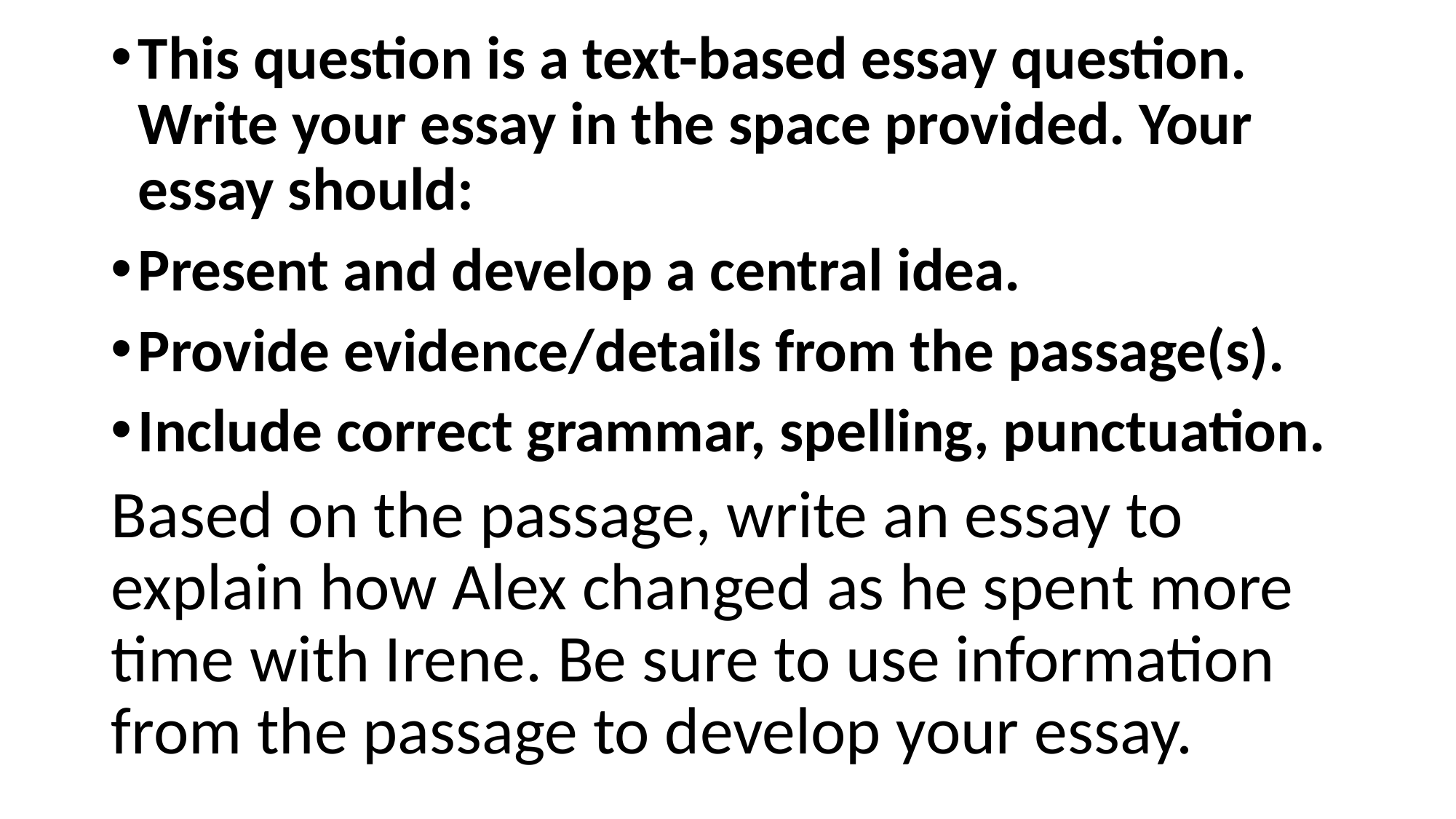

This question is a text-based essay question. Write your essay in the space provided. Your essay should:
Present and develop a central idea.
Provide evidence/details from the passage(s).
Include correct grammar, spelling, punctuation.
Based on the passage, write an essay to explain how Alex changed as he spent more time with Irene. Be sure to use information from the passage to develop your essay.
#